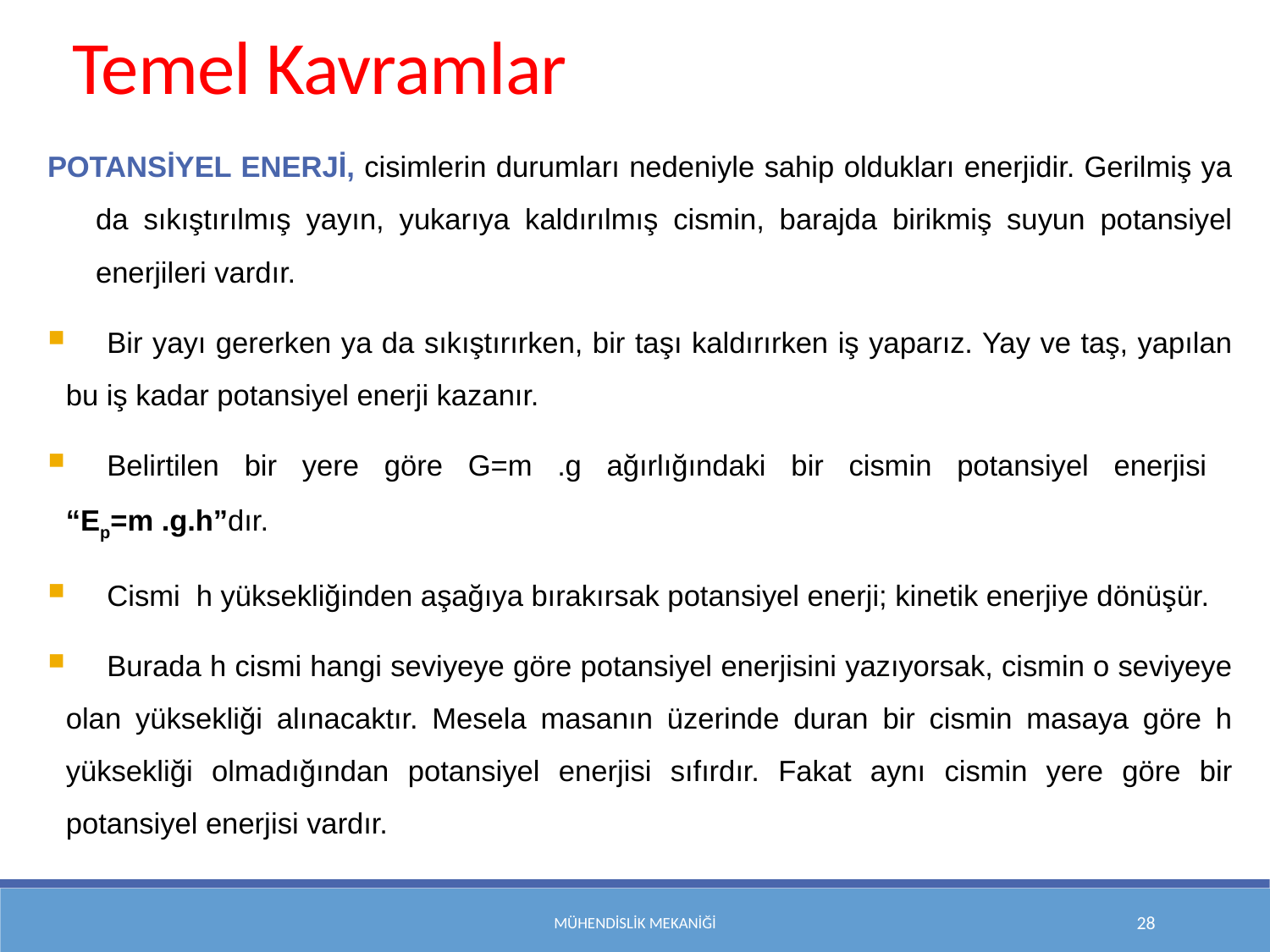

Temel Kavramlar
POTANSİYEL ENERJİ, cisimlerin durumları nedeniyle sahip oldukları enerjidir. Gerilmiş ya da sıkıştırılmış yayın, yukarıya kaldırılmış cismin, barajda birikmiş suyun potansiyel enerjileri vardır.
	Bir yayı gererken ya da sıkıştırırken, bir taşı kaldırırken iş yaparız. Yay ve taş, yapılan bu iş kadar potansiyel enerji kazanır.
	Belirtilen bir yere göre G=m .g ağırlığındaki bir cismin potansiyel enerjisi  “Ep=m .g.h”dır.
	Cismi  h yüksekliğinden aşağıya bırakırsak potansiyel enerji; kinetik enerjiye dönüşür.
	Burada h cismi hangi seviyeye göre potansiyel enerjisini yazıyorsak, cismin o seviyeye olan yüksekliği alınacaktır. Mesela masanın üzerinde duran bir cismin masaya göre h yüksekliği olmadığından potansiyel enerjisi sıfırdır. Fakat aynı cismin yere göre bir potansiyel enerjisi vardır.
Mühendislik Mekaniği
28